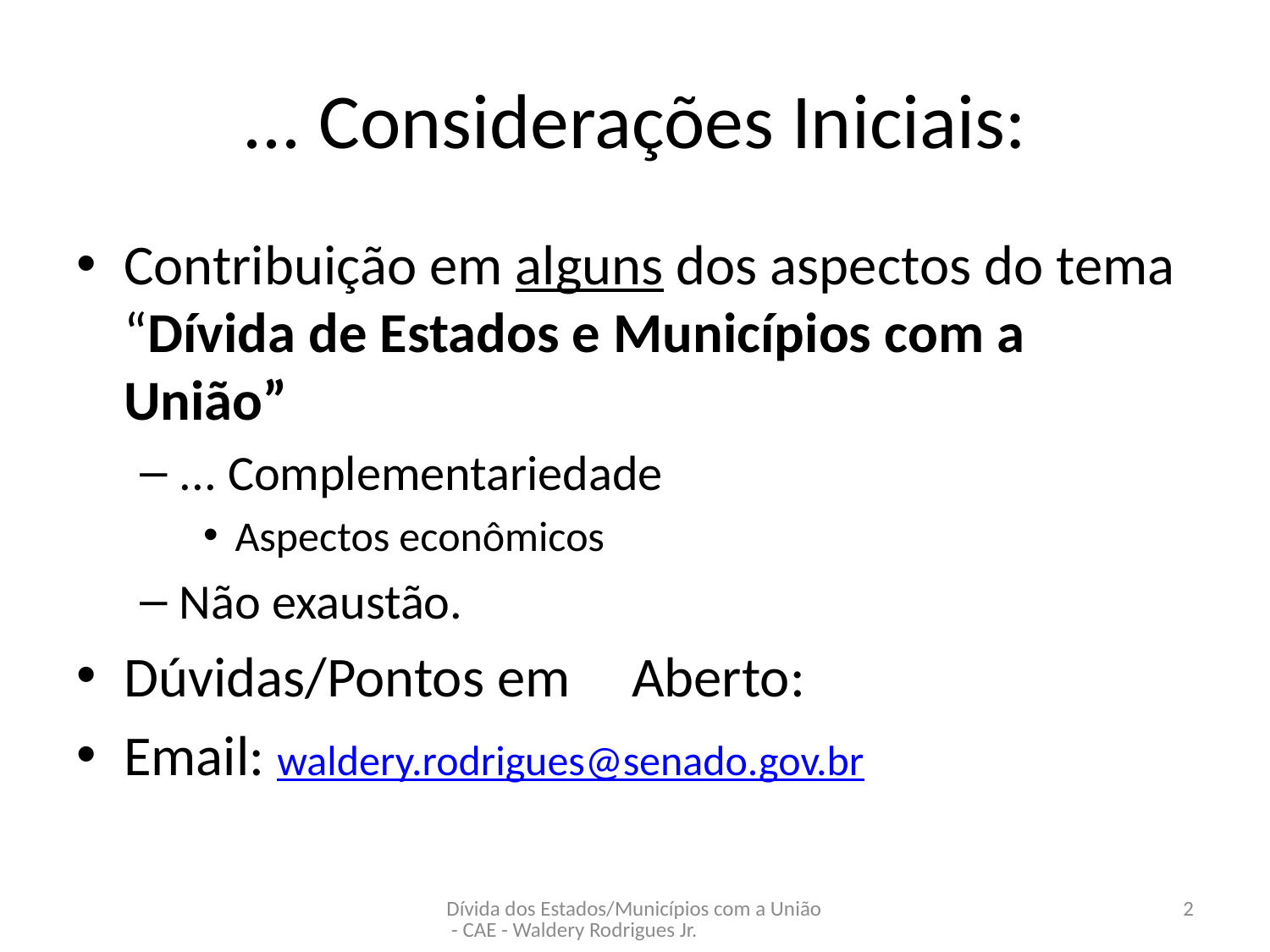

# ... Considerações Iniciais:
Contribuição em alguns dos aspectos do tema “Dívida de Estados e Municípios com a União”
... Complementariedade
Aspectos econômicos
Não exaustão.
Dúvidas/Pontos em 	Aberto:
Email: waldery.rodrigues@senado.gov.br

Dívida dos Estados/Municípios com a União - CAE - Waldery Rodrigues Jr.
2